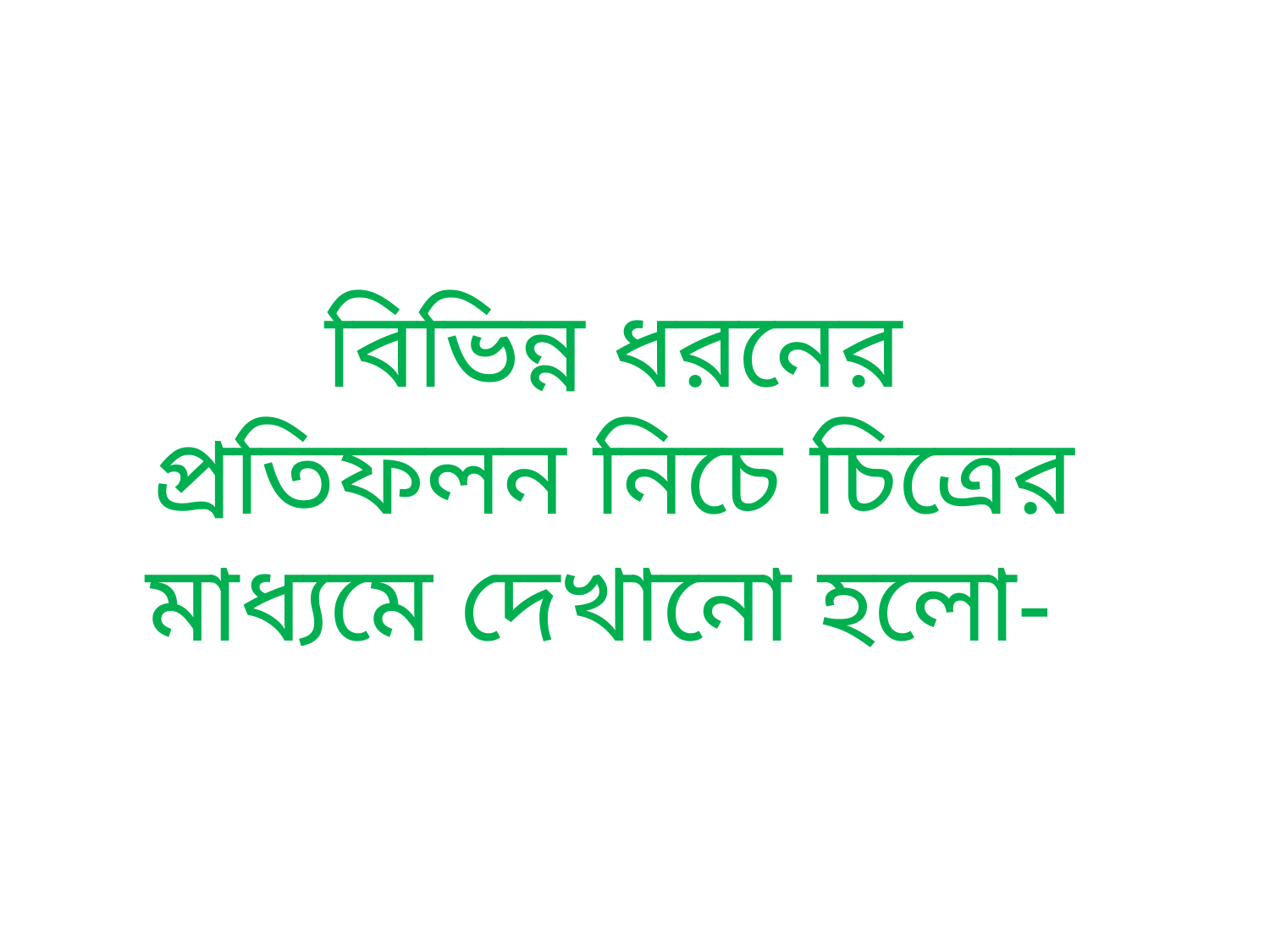

বিভিন্ন ধরনের প্রতিফলন নিচে চিত্রের মাধ্যমে দেখানো হলো-